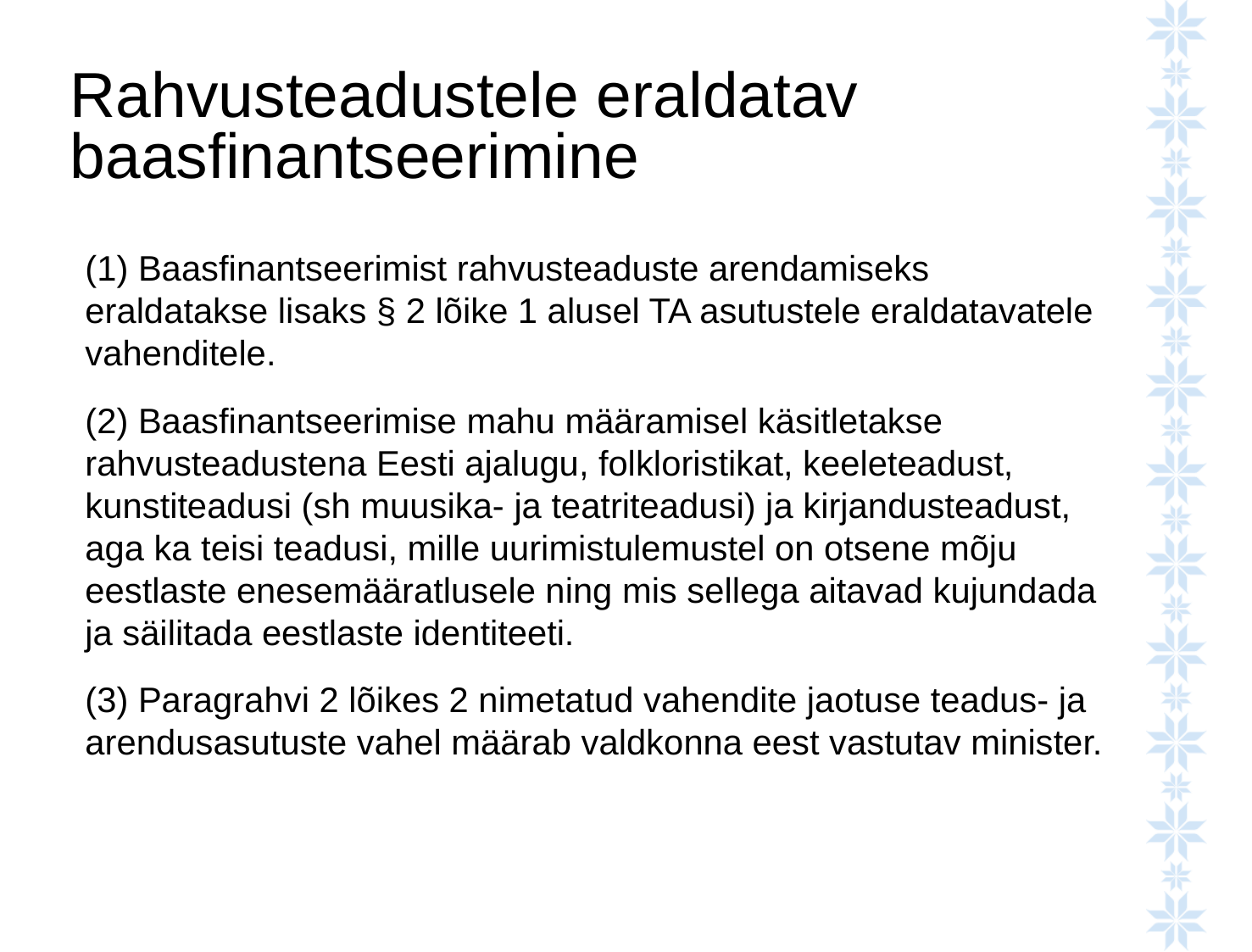

# Rahvusteadustele eraldatav baasfinantseerimine
(1) Baasfinantseerimist rahvusteaduste arendamiseks eraldatakse lisaks § 2 lõike 1 alusel TA asutustele eraldatavatele vahenditele.
(2) Baasfinantseerimise mahu määramisel käsitletakse rahvusteadustena Eesti ajalugu, folkloristikat, keeleteadust, kunstiteadusi (sh muusika- ja teatriteadusi) ja kirjandusteadust, aga ka teisi teadusi, mille uurimistulemustel on otsene mõju eestlaste enesemääratlusele ning mis sellega aitavad kujundada ja säilitada eestlaste identiteeti.
(3) Paragrahvi 2 lõikes 2 nimetatud vahendite jaotuse teadus- ja arendusasutuste vahel määrab valdkonna eest vastutav minister.